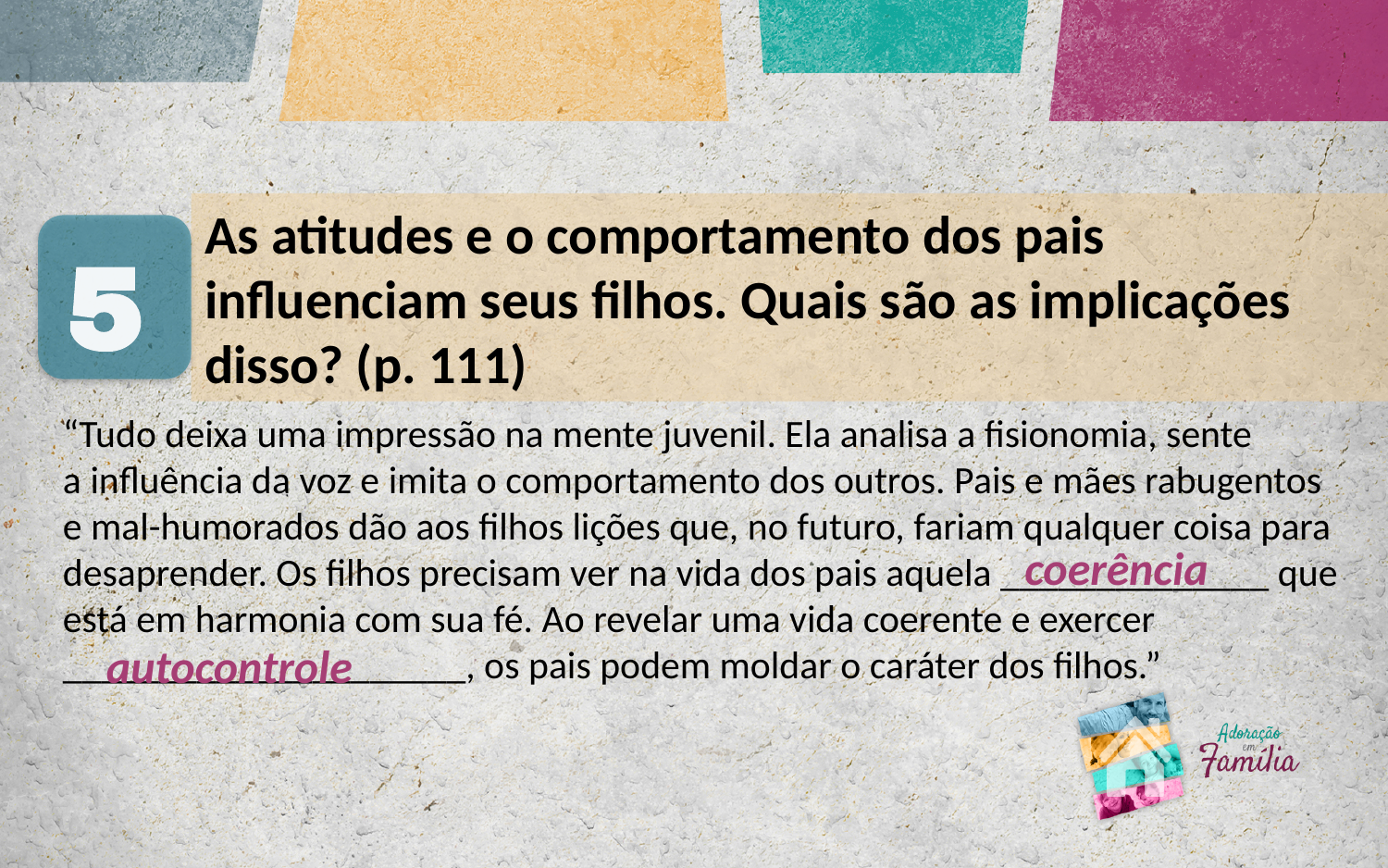

As atitudes e o comportamento dos pais influenciam seus filhos. Quais são as implicações disso? (p. 111)

5
“Tudo deixa uma impressão na mente juvenil. Ela analisa a fisionomia, sente a influência da voz e imita o comportamento dos outros. Pais e mães rabugentos e mal-humorados dão aos filhos lições que, no futuro, fariam qualquer coisa para desaprender. Os filhos precisam ver na vida dos pais aquela ______________ que está em harmonia com sua fé. Ao revelar uma vida coerente e exercer _____________________, os pais podem moldar o caráter dos filhos.”
coerência
autocontrole